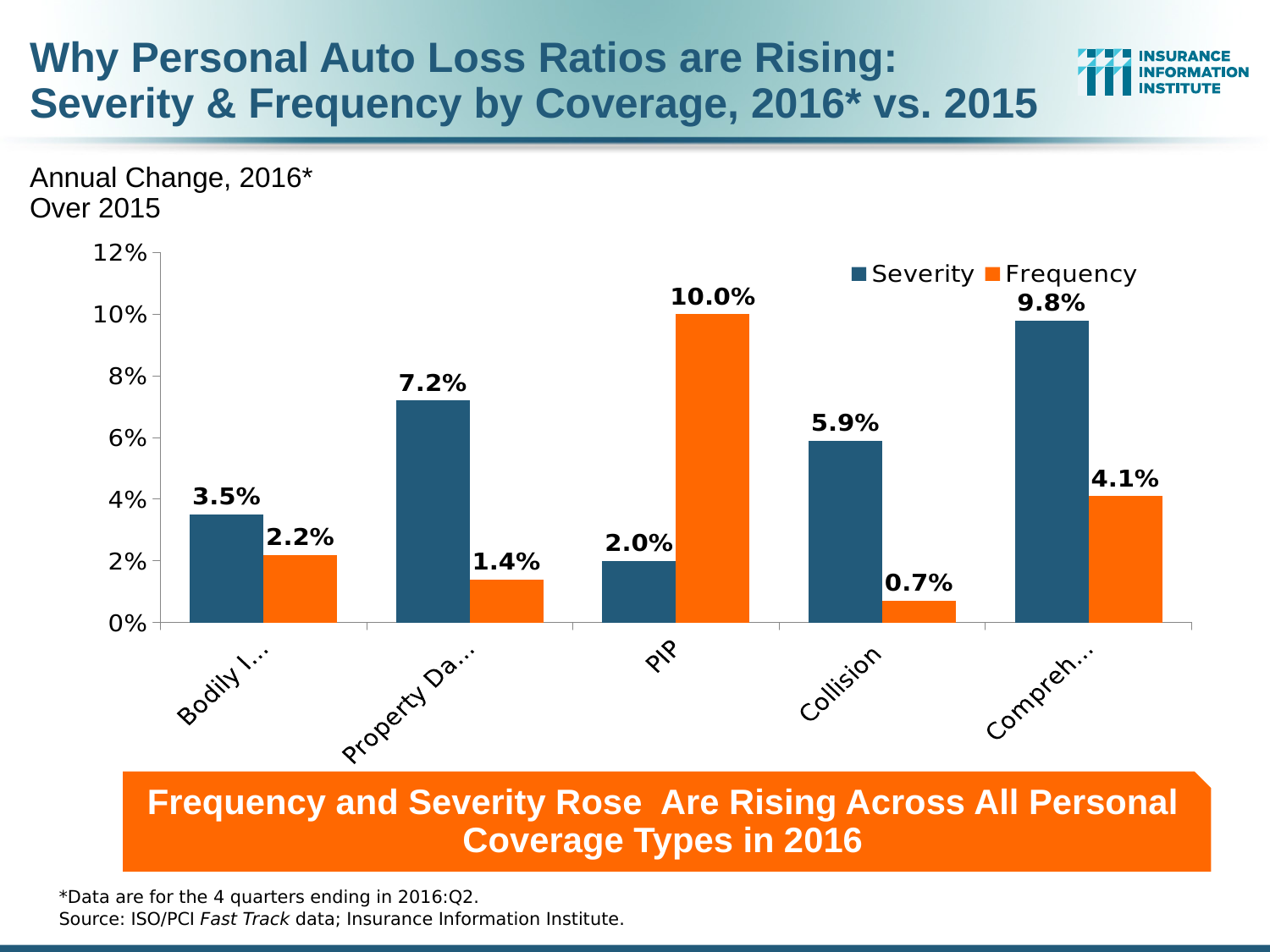

# Why Personal Auto Loss Ratios are Rising: Severity & Frequency by Coverage, 2016* vs. 2015
Annual Change, 2016* Over 2015

### Chart

| Category | Severity | Frequency |
|---|---|---|
| Bodily Injury | 0.035 | 0.022 |
| Property Damage Liability | 0.072 | 0.014 |
| PIP | 0.02 | 0.1 |
| Collision  | 0.059 | 0.007 |
| Comprehensive | 0.098 | 0.041 |
Frequency and Severity Rose  Are Rising Across All Personal Coverage Types in 2016
*Data are for the 4 quarters ending in 2016:Q2.
Source: ISO/PCI Fast Track data; Insurance Information Institute.